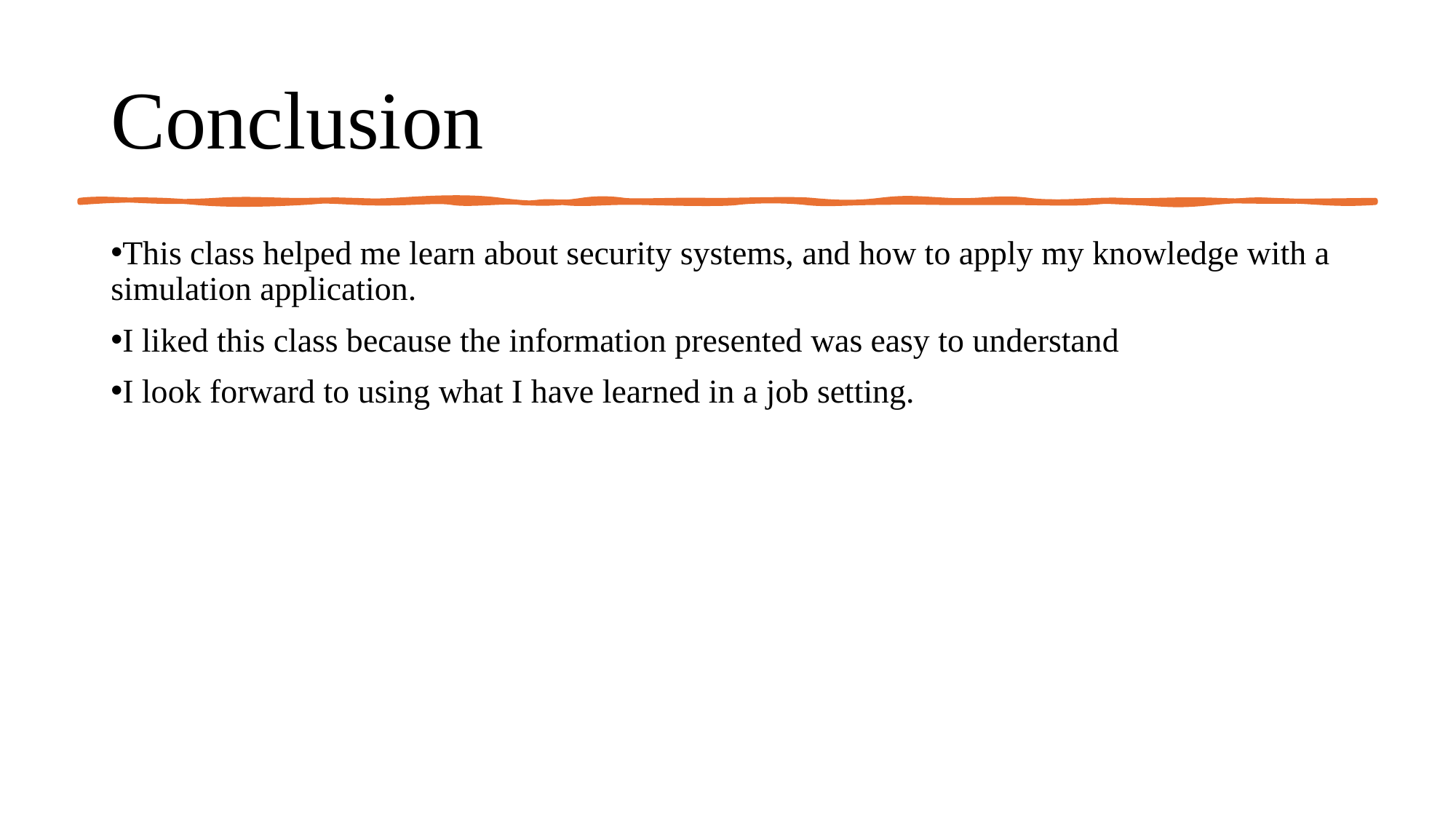

# Conclusion

This class helped me learn about security systems, and how to apply my knowledge with a simulation application.
I liked this class because the information presented was easy to understand
I look forward to using what I have learned in a job setting.